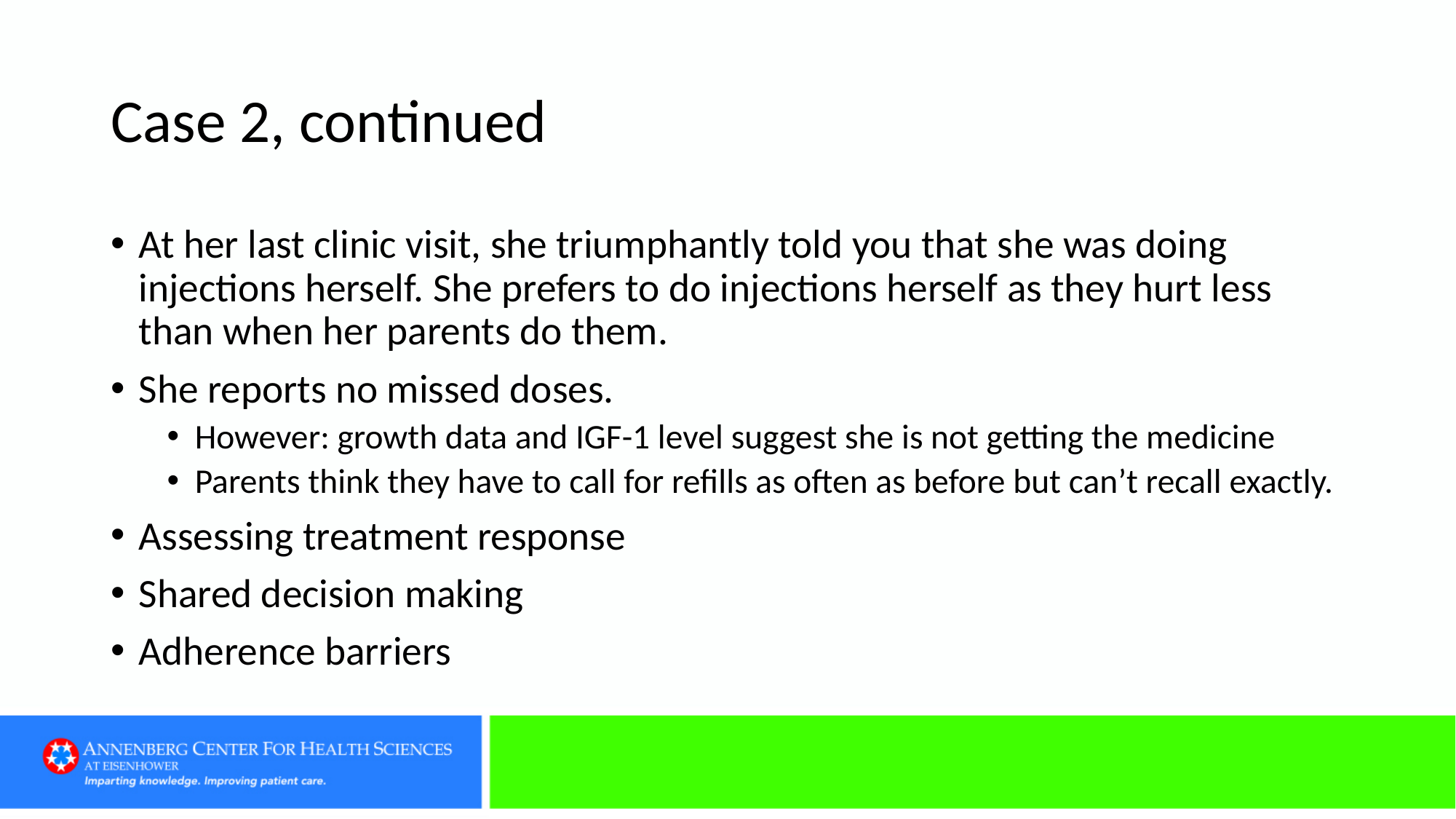

# Case 2, continued
At her last clinic visit, she triumphantly told you that she was doing injections herself. She prefers to do injections herself as they hurt less than when her parents do them.
She reports no missed doses.
However: growth data and IGF-1 level suggest she is not getting the medicine
Parents think they have to call for refills as often as before but can’t recall exactly.
Assessing treatment response
Shared decision making
Adherence barriers